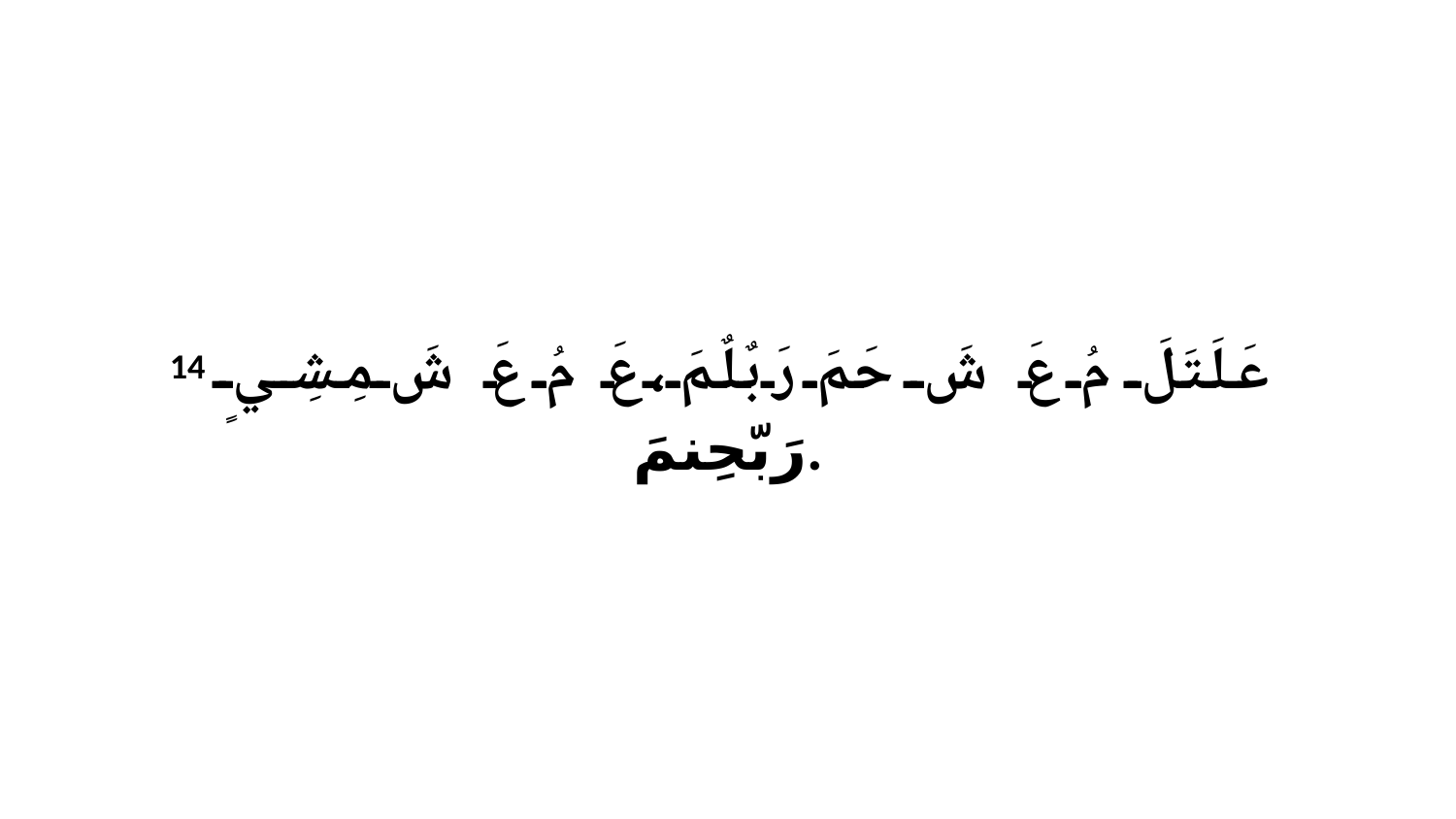

14 عَلَتَلَ مُ عَ شَ حَمَ رَبٌلٌمَ،عَ مُ عَ شَ مِشِيٍ رَبّحِنمَ.